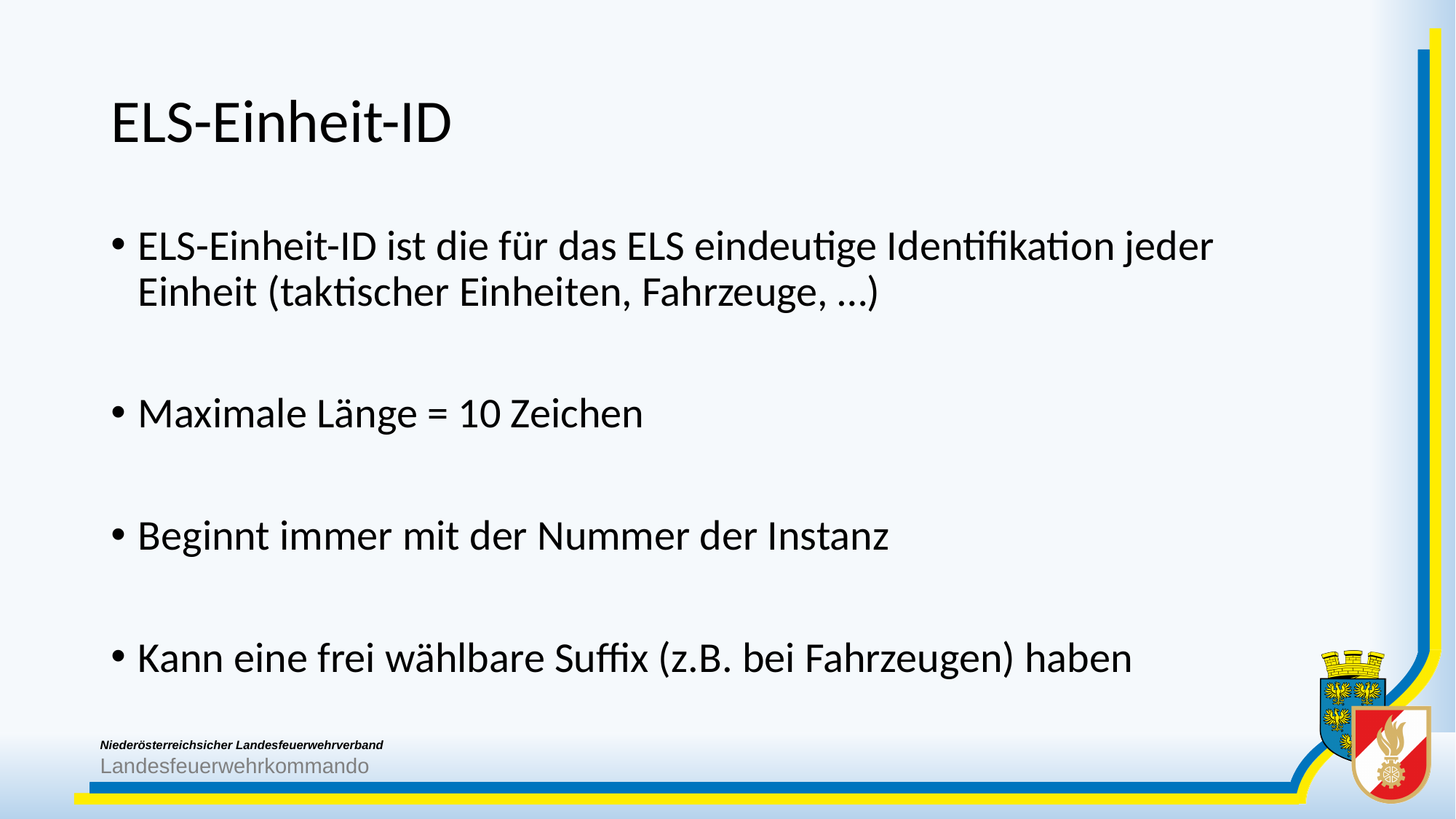

# ELS-Einheit-ID
ELS-Einheit-ID ist die für das ELS eindeutige Identifikation jeder Einheit (taktischer Einheiten, Fahrzeuge, …)

Maximale Länge = 10 Zeichen

Beginnt immer mit der Nummer der Instanz

Kann eine frei wählbare Suffix (z.B. bei Fahrzeugen) haben